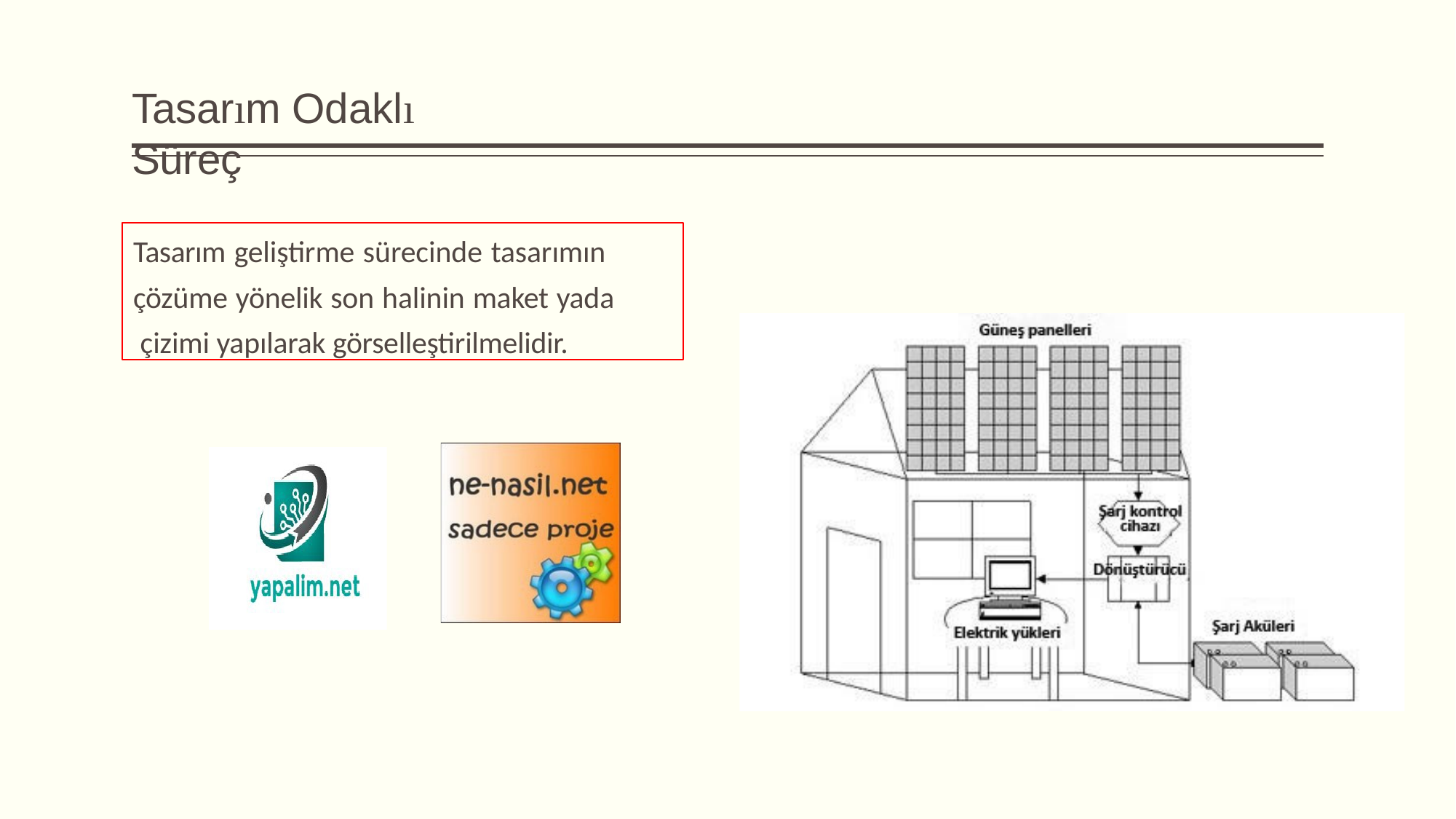

Tasarım Odaklı Süreç
Tasarım geliştirme sürecinde tasarımın  çözüme yönelik son halinin maket yada  çizimi yapılarak görselleştirilmelidir.